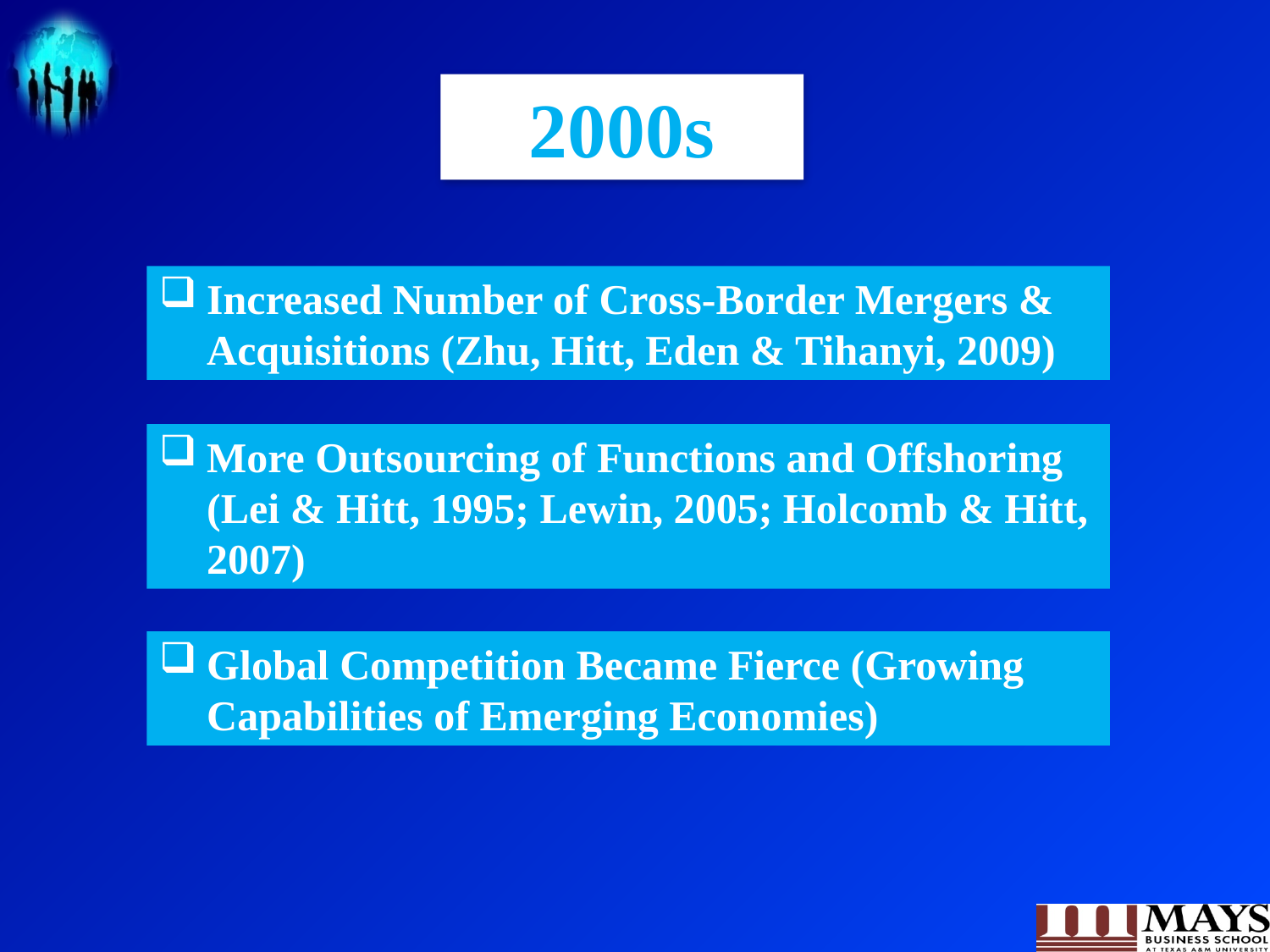

2000s
Increased Number of Cross-Border Mergers & Acquisitions (Zhu, Hitt, Eden & Tihanyi, 2009)
More Outsourcing of Functions and Offshoring (Lei & Hitt, 1995; Lewin, 2005; Holcomb & Hitt, 2007)
Global Competition Became Fierce (Growing Capabilities of Emerging Economies)